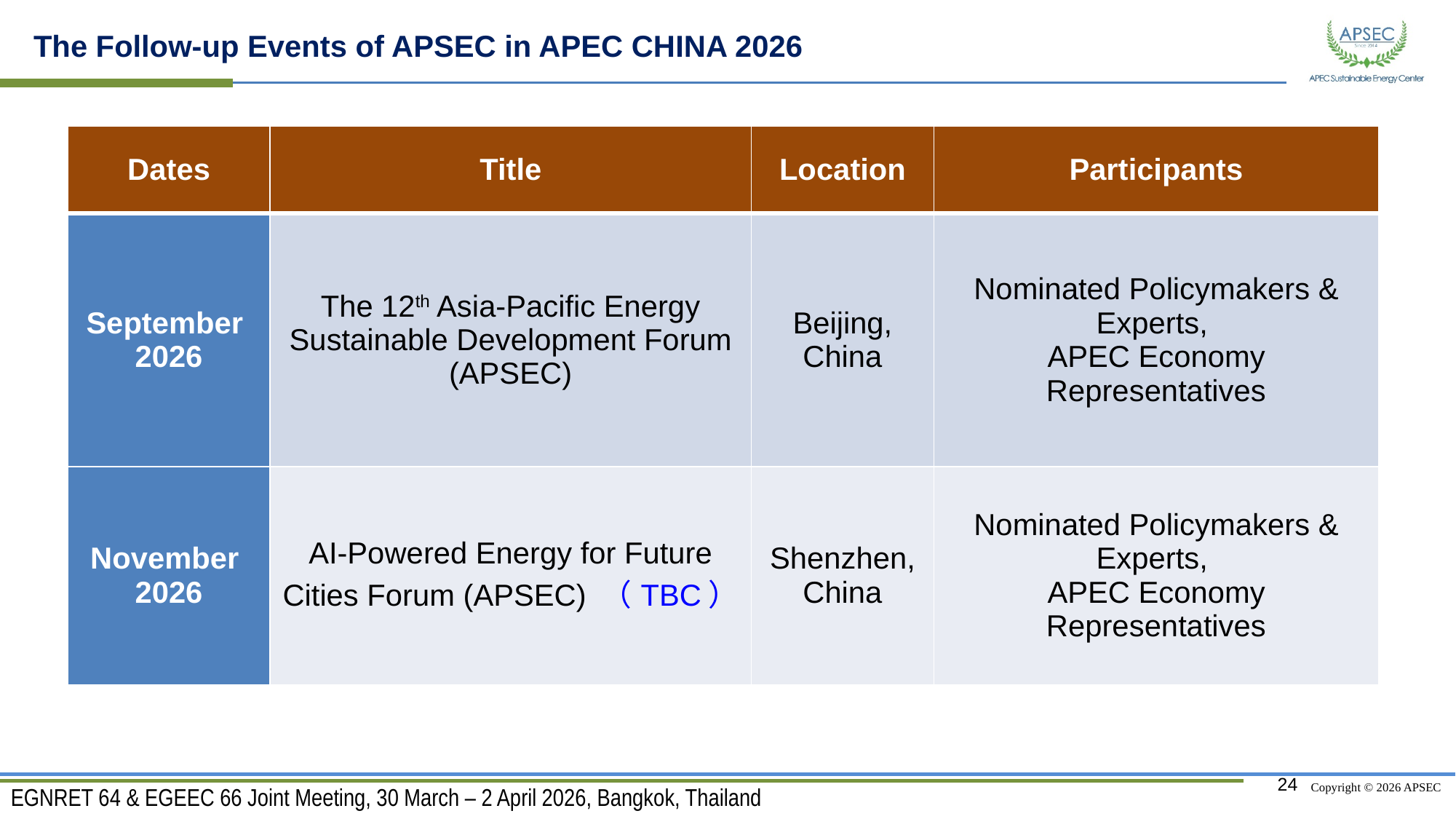

The Follow-up Events of APSEC in APEC CHINA 2026
| Dates | Title | Location | Participants |
| --- | --- | --- | --- |
| September 2026 | The 12th Asia-Pacific Energy Sustainable Development Forum (APSEC) | Beijing, China | Nominated Policymakers & Experts, APEC Economy Representatives |
| November 2026 | AI-Powered Energy for Future Cities Forum (APSEC) （TBC） | Shenzhen, China | Nominated Policymakers & Experts, APEC Economy Representatives |
24